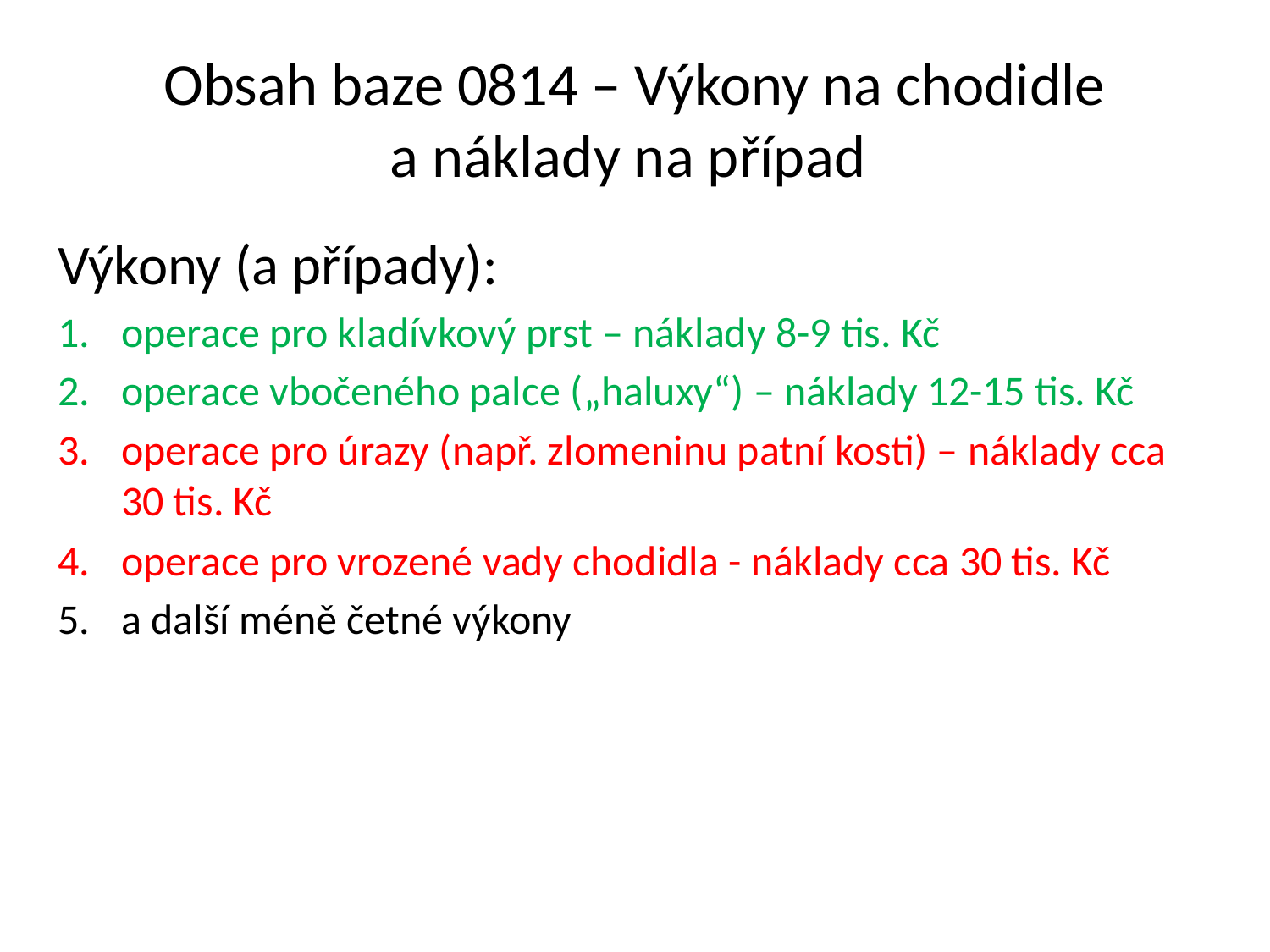

# Obsah baze 0814 – Výkony na chodidle a náklady na případ
Výkony (a případy):
operace pro kladívkový prst – náklady 8-9 tis. Kč
operace vbočeného palce („haluxy“) – náklady 12-15 tis. Kč
operace pro úrazy (např. zlomeninu patní kosti) – náklady cca 30 tis. Kč
operace pro vrozené vady chodidla - náklady cca 30 tis. Kč
a další méně četné výkony